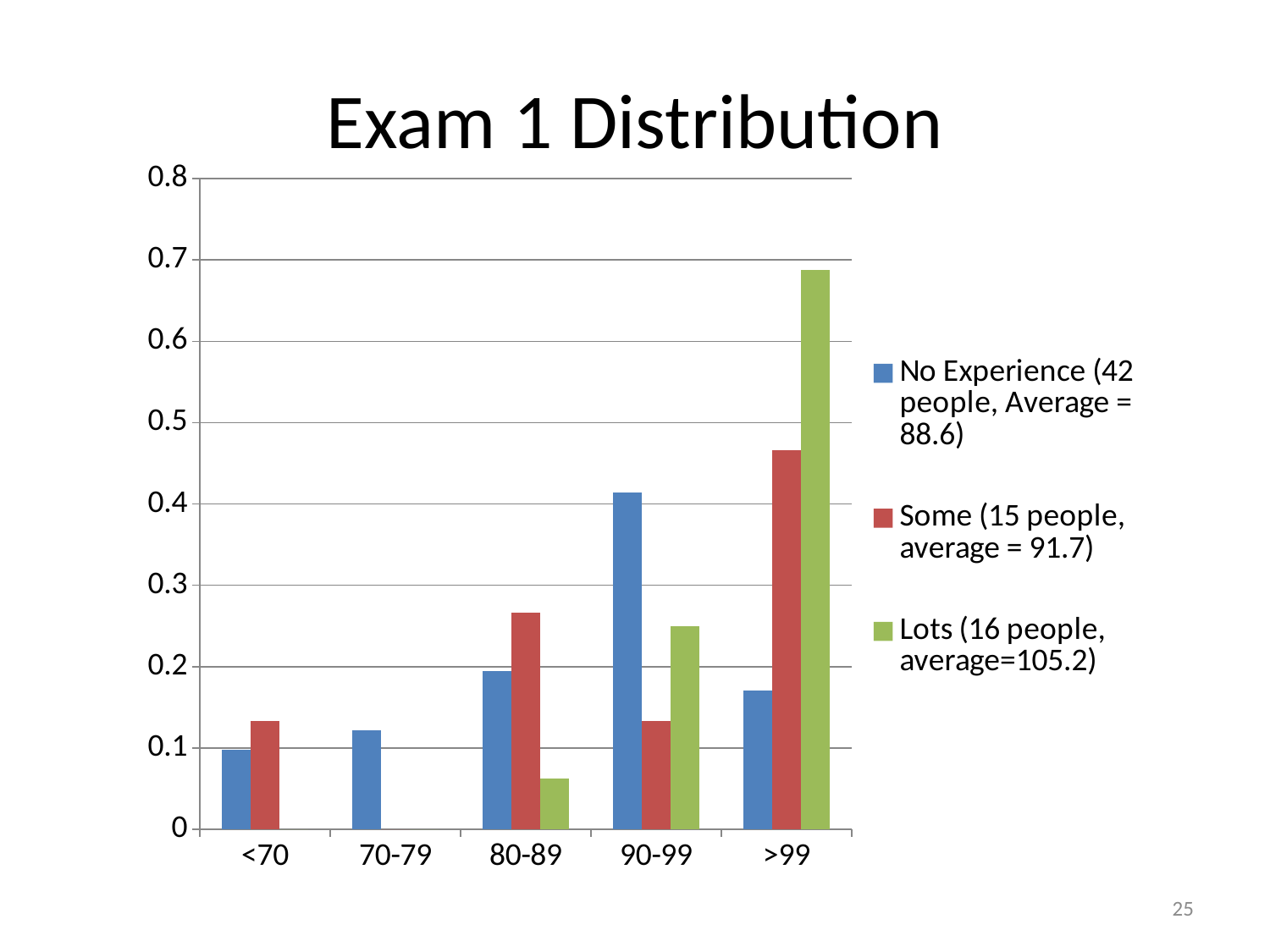

# Exam 1 Distribution

### Chart

| Category | No Experience (42 people, Average = 88.6) | Some (15 people, average = 91.7) | Lots (16 people, average=105.2) |
|---|---|---|---|
| <70 | 0.0975609756097561 | 0.13333333333333333 | 0.0 |
| 70-79 | 0.12195121951219512 | 0.0 | 0.0 |
| 80-89 | 0.1951219512195122 | 0.26666666666666666 | 0.0625 |
| 90-99 | 0.4146341463414634 | 0.13333333333333333 | 0.25 |
| >99 | 0.17073170731707318 | 0.4666666666666667 | 0.6875 |
25